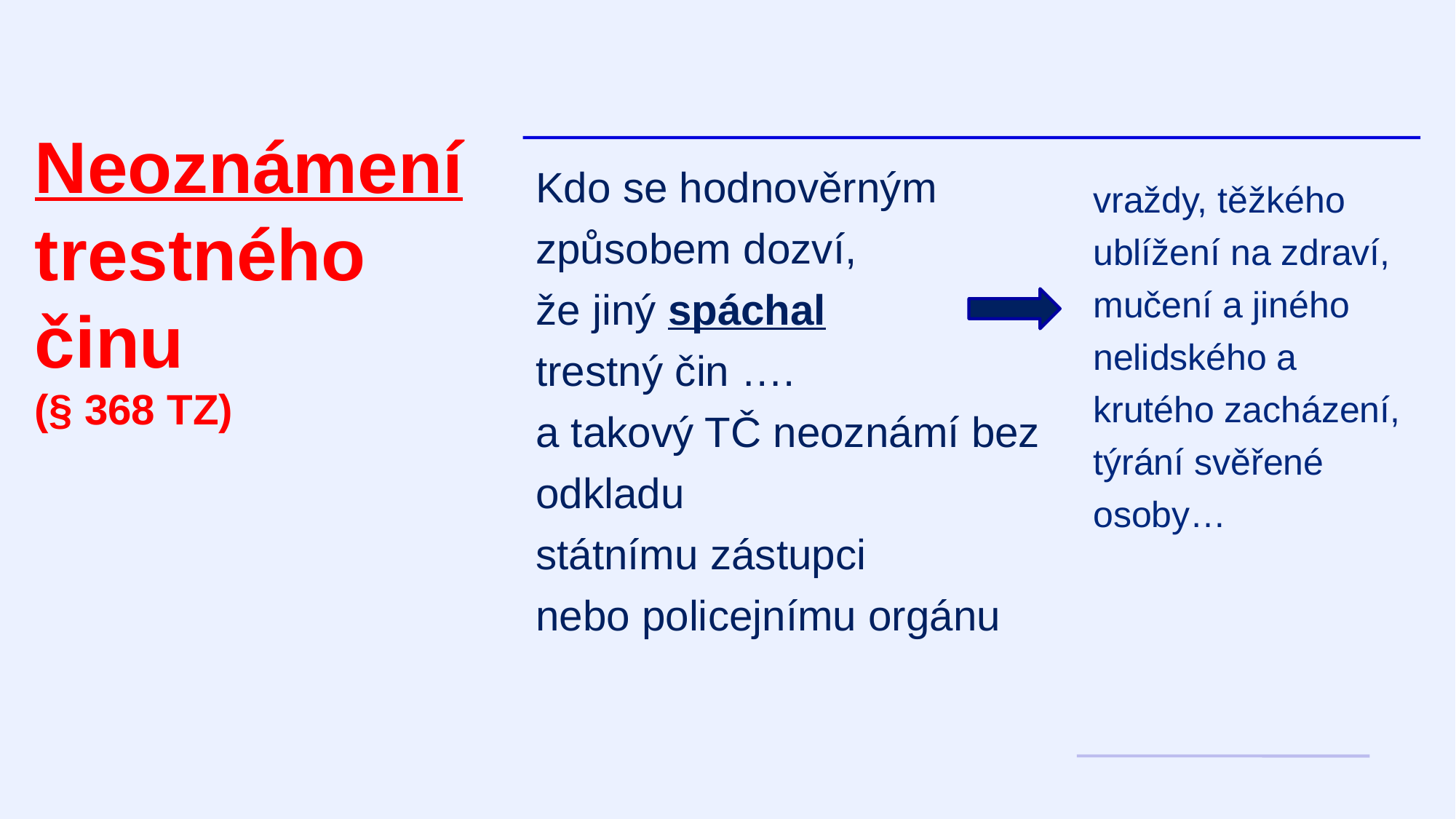

# Neoznámení trestného činu (§ 368 TZ)
Kdo se hodnověrným způsobem dozví,
že jiný spáchal
trestný čin ….
a takový TČ neoznámí bez odkladu
státnímu zástupci
nebo policejnímu orgánu
vraždy, těžkého ublížení na zdraví, mučení a jiného nelidského a krutého zacházení,
týrání svěřené osoby…